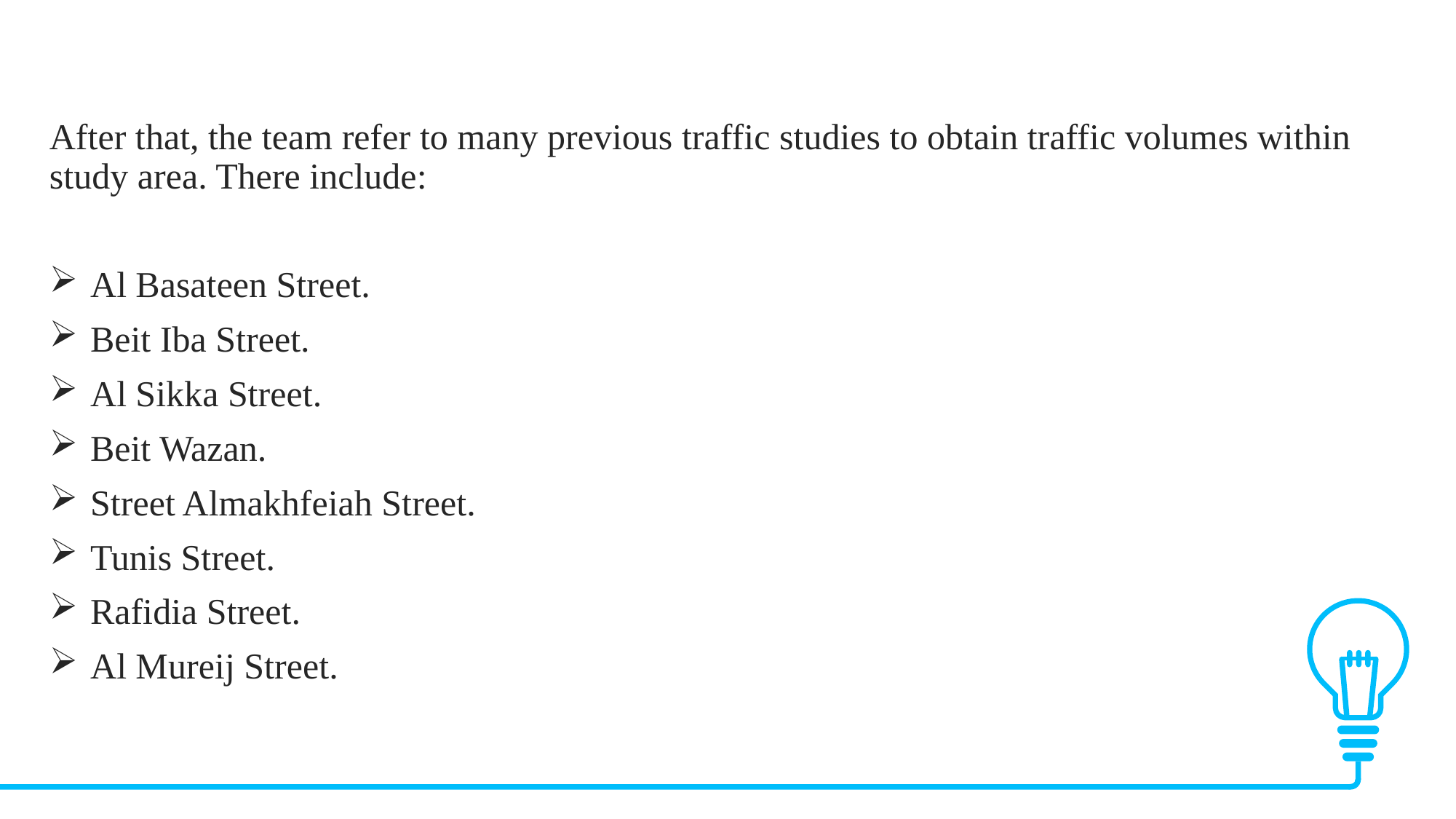

After that, the team refer to many previous traffic studies to obtain traffic volumes within study area. There include:

Al Basateen Street.
Beit Iba Street.
Al Sikka Street.
Beit Wazan.
Street Almakhfeiah Street.
Tunis Street.
Rafidia Street.
Al Mureij Street.